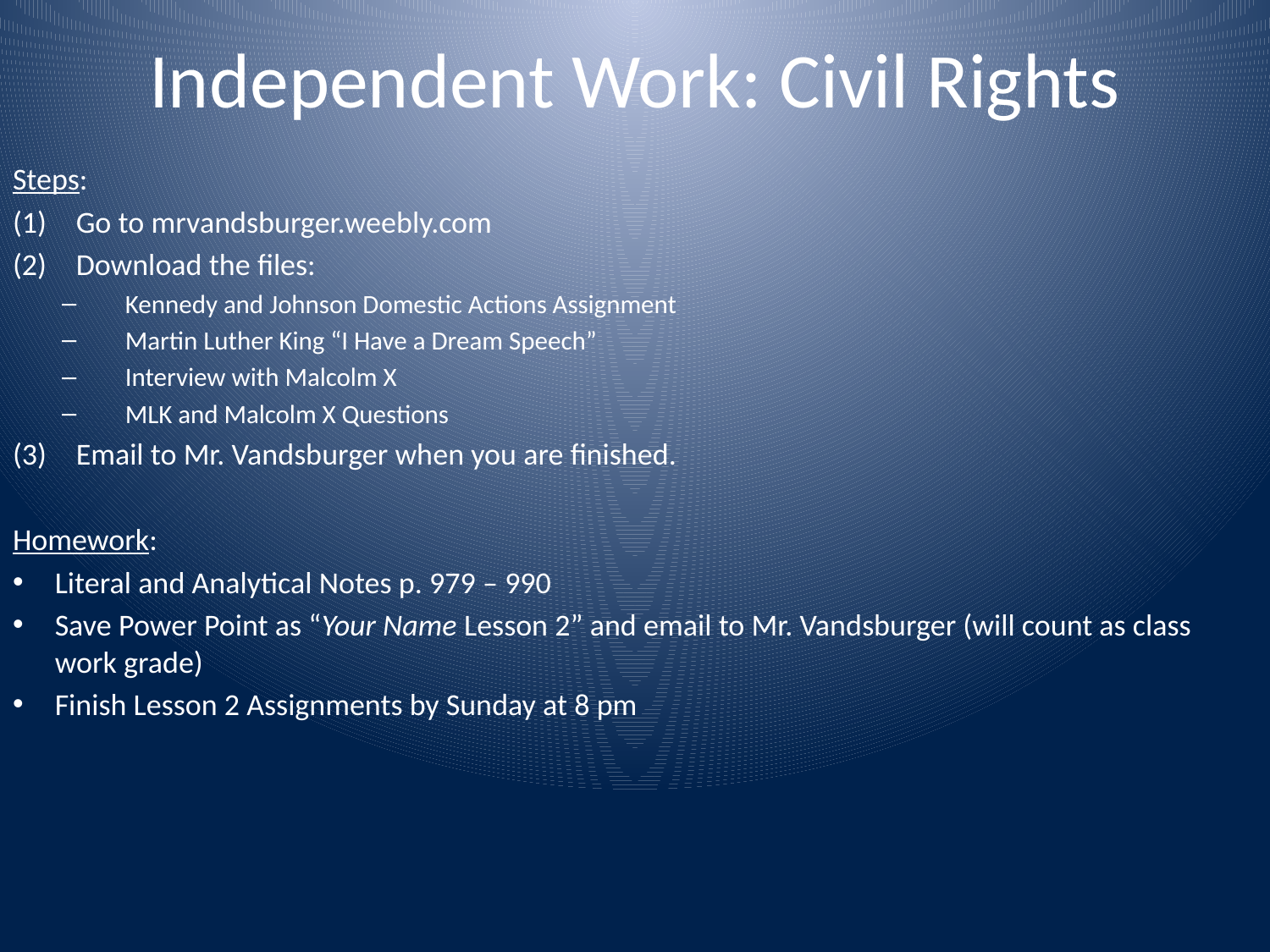

# Independent Work: Civil Rights

Steps:
Go to mrvandsburger.weebly.com
Download the files:
Kennedy and Johnson Domestic Actions Assignment
Martin Luther King “I Have a Dream Speech”
Interview with Malcolm X
MLK and Malcolm X Questions
Email to Mr. Vandsburger when you are finished.

Homework:
Literal and Analytical Notes p. 979 – 990
Save Power Point as “Your Name Lesson 2” and email to Mr. Vandsburger (will count as class work grade)
Finish Lesson 2 Assignments by Sunday at 8 pm